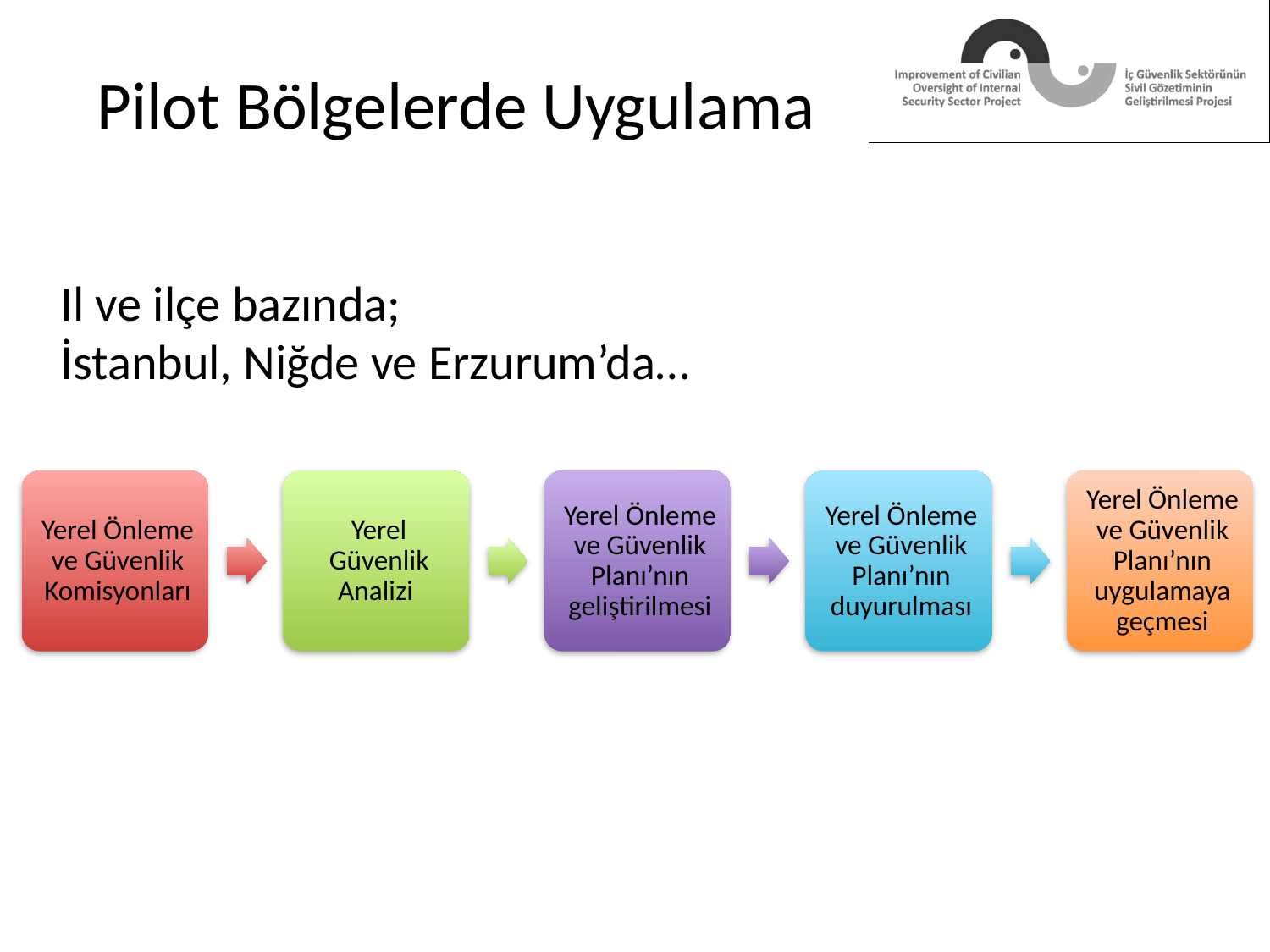

# Pilot Bölgelerde Uygulama
Il ve ilçe bazında;
İstanbul, Niğde ve Erzurum’da…
Yerel Önleme ve Güvenlik Komisyonları

Yerel Güvenlik Analizi

Yerel Önleme ve Güvenlik Planı’nın geliştirilmesi

Yerel Önleme ve Güvenlik Planı’nın duyurulması

Yerel Önleme ve Güvenlik Planı’nın uygulamaya geçmesi